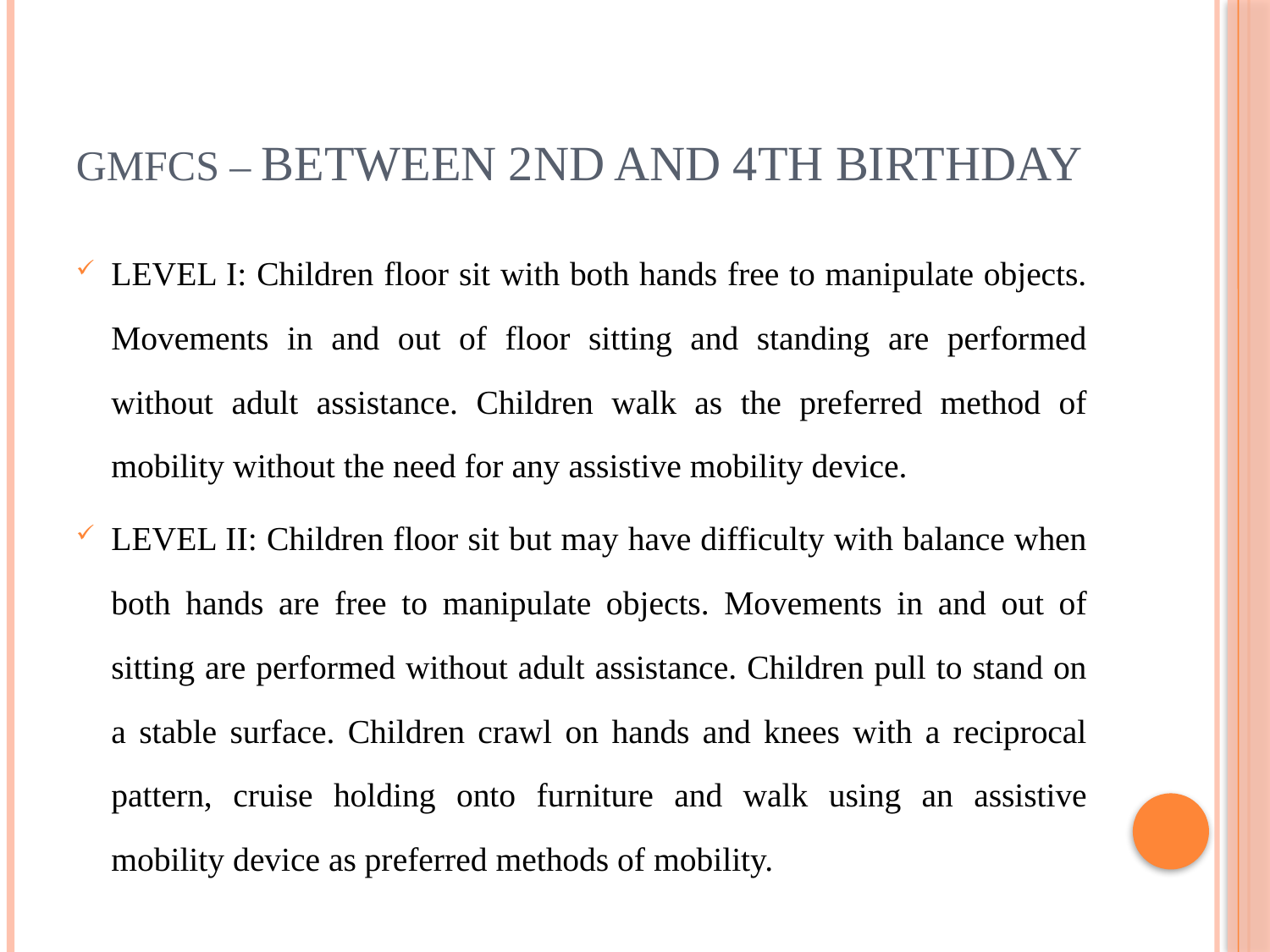

# GMFCS – BETWEEN 2ND AND 4TH BIRTHDAY
LEVEL I: Children floor sit with both hands free to manipulate objects. Movements in and out of floor sitting and standing are performed without adult assistance. Children walk as the preferred method of mobility without the need for any assistive mobility device.
LEVEL II: Children floor sit but may have difficulty with balance when both hands are free to manipulate objects. Movements in and out of sitting are performed without adult assistance. Children pull to stand on a stable surface. Children crawl on hands and knees with a reciprocal pattern, cruise holding onto furniture and walk using an assistive mobility device as preferred methods of mobility.